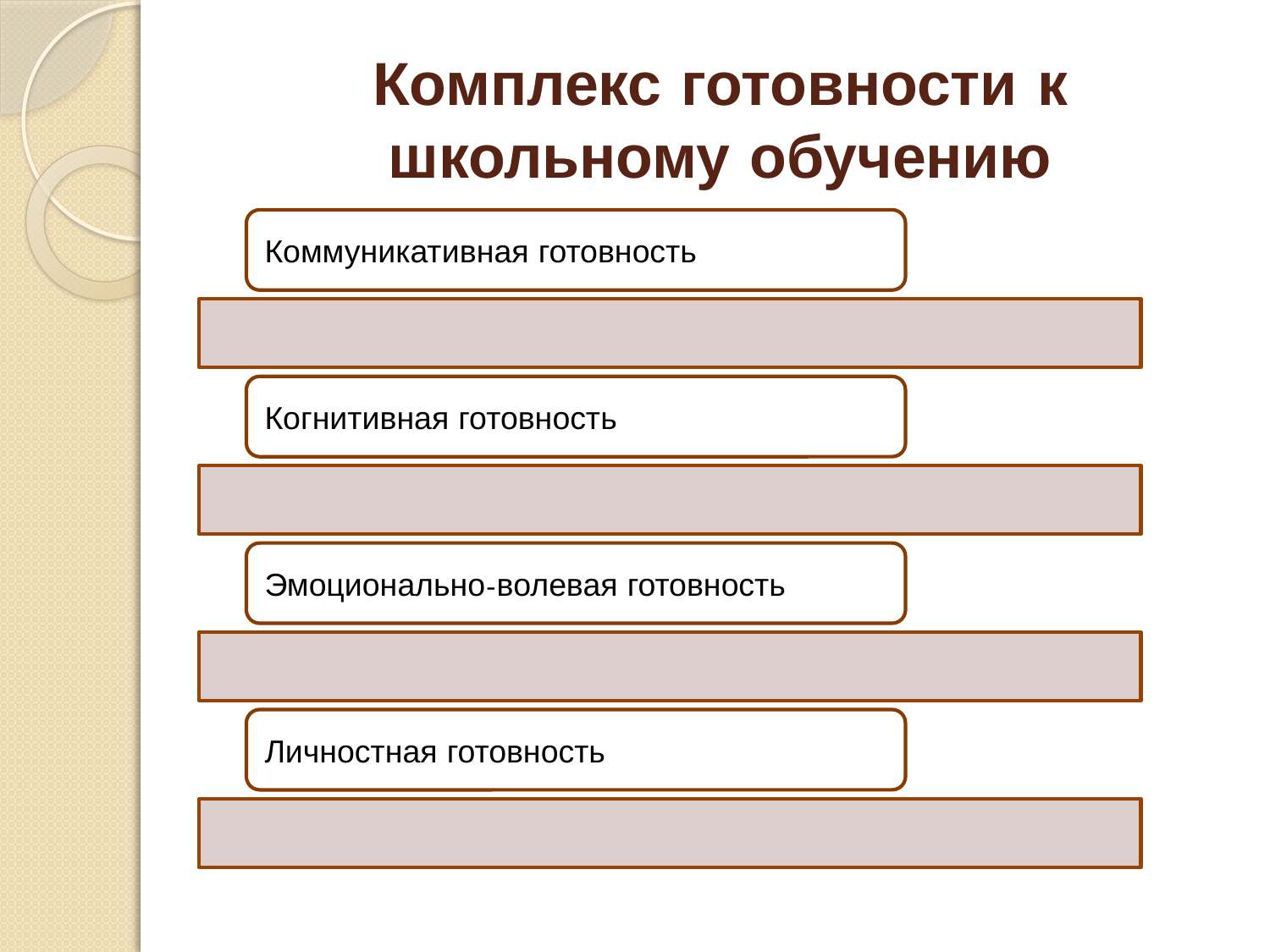

# Комплекс готовности к школьному обучению
Коммуникативная готовность
Когнитивная готовность
Эмоционально-волевая готовность
Личностная готовность